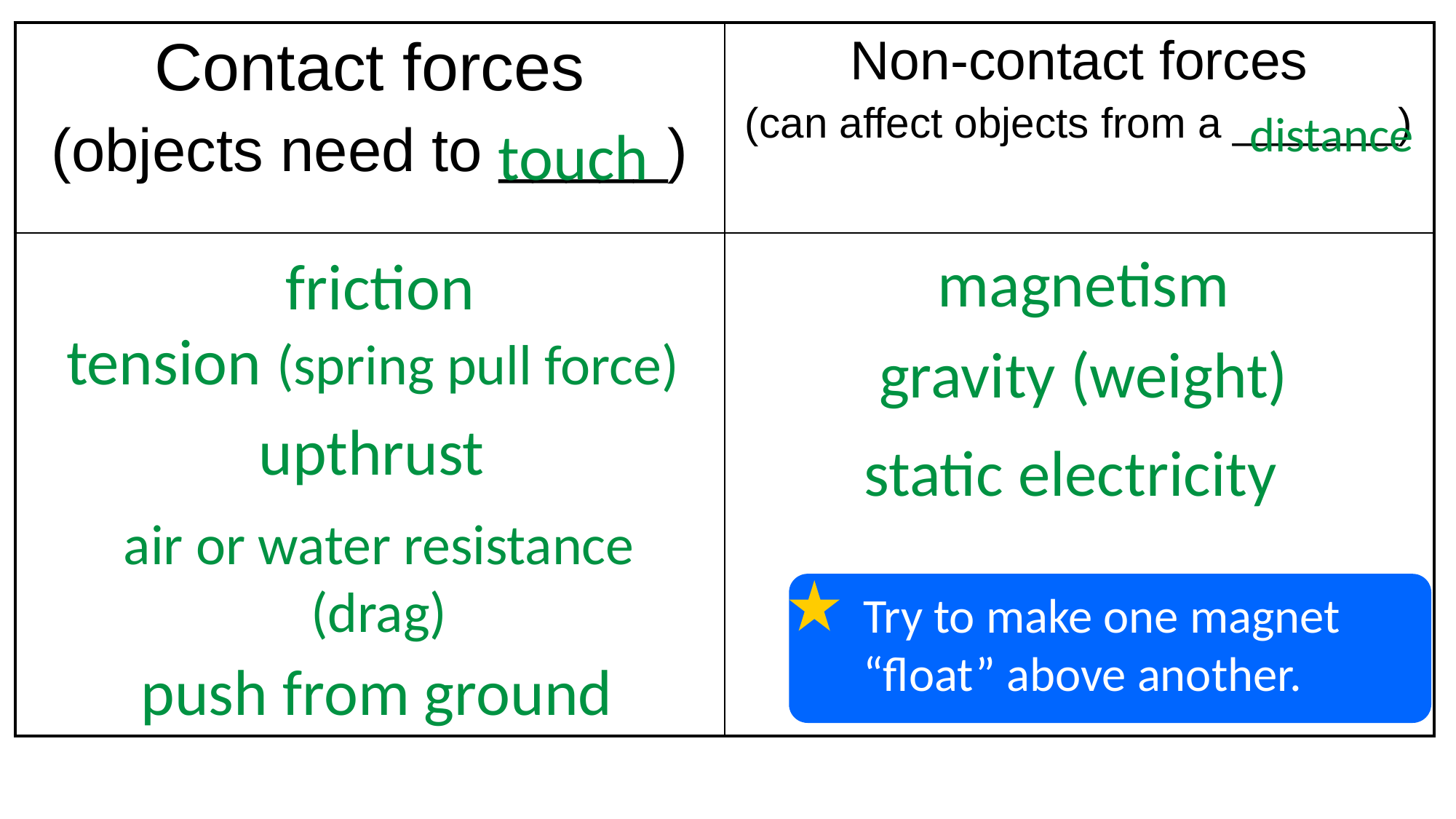

| Contact forces (objects need to \_\_\_\_\_) | Non-contact forces (can affect objects from a \_\_\_\_\_\_\_) |
| --- | --- |
|  |  |
distance
touch
magnetism
friction
tension (spring pull force)
gravity (weight)
upthrust
static electricity
air or water resistance (drag)
Try to make one magnet “float” above another.

push from ground